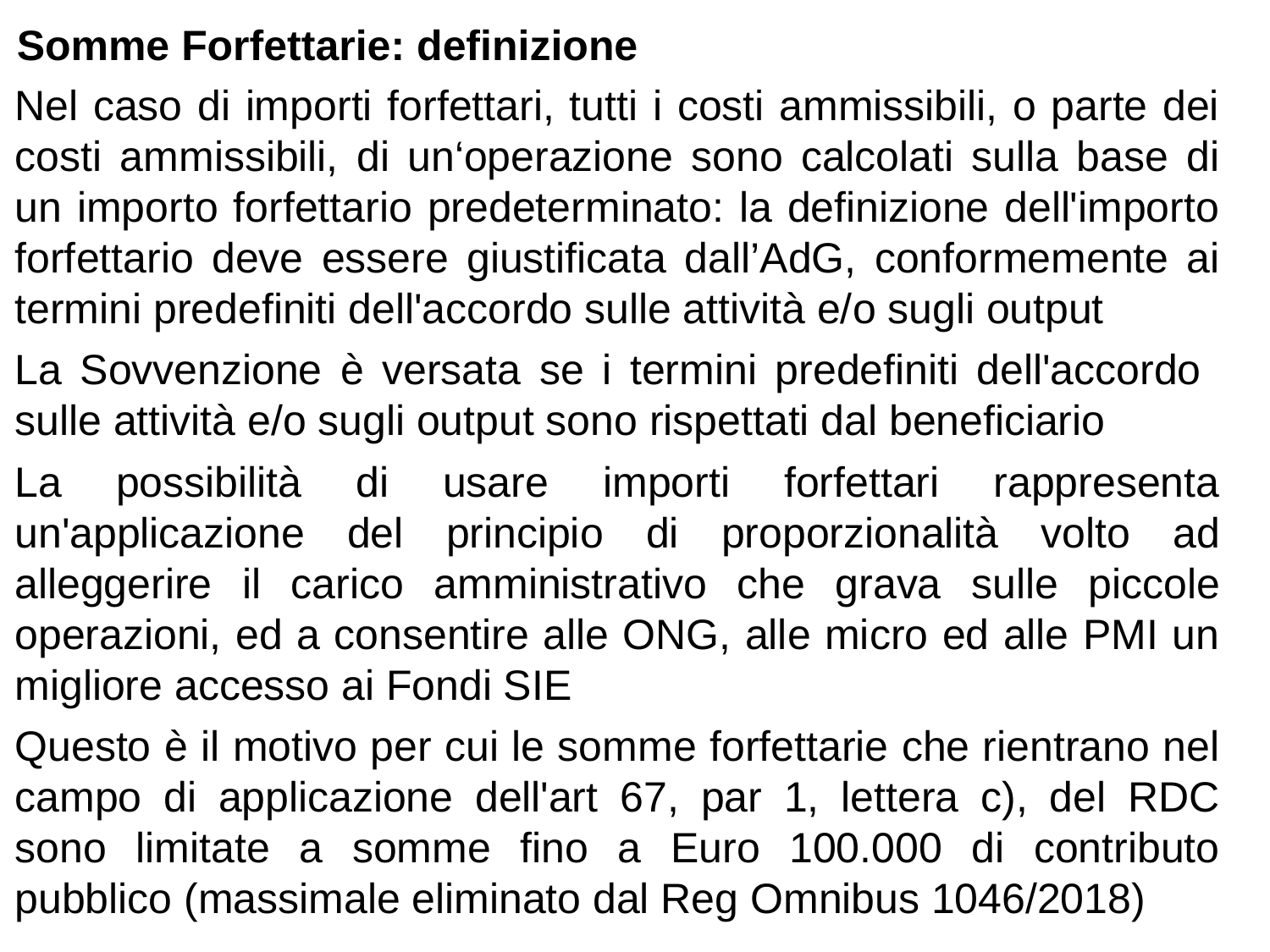

# Somme Forfettarie: definizione
Nel caso di importi forfettari, tutti i costi ammissibili, o parte dei costi ammissibili, di un‘operazione sono calcolati sulla base di un importo forfettario predeterminato: la definizione dell'importo forfettario deve essere giustificata dall’AdG, conformemente ai termini predefiniti dell'accordo sulle attività e/o sugli output
La Sovvenzione è versata se i termini predefiniti dell'accordo  sulle attività e/o sugli output sono rispettati dal beneficiario
La possibilità di usare importi forfettari rappresenta un'applicazione del principio di proporzionalità volto ad alleggerire il carico amministrativo che grava sulle piccole operazioni, ed a consentire alle ONG, alle micro ed alle PMI un migliore accesso ai Fondi SIE
Questo è il motivo per cui le somme forfettarie che rientrano nel campo di applicazione dell'art 67, par 1, lettera c), del RDC sono limitate a somme fino a Euro 100.000 di contributo pubblico (massimale eliminato dal Reg Omnibus 1046/2018)